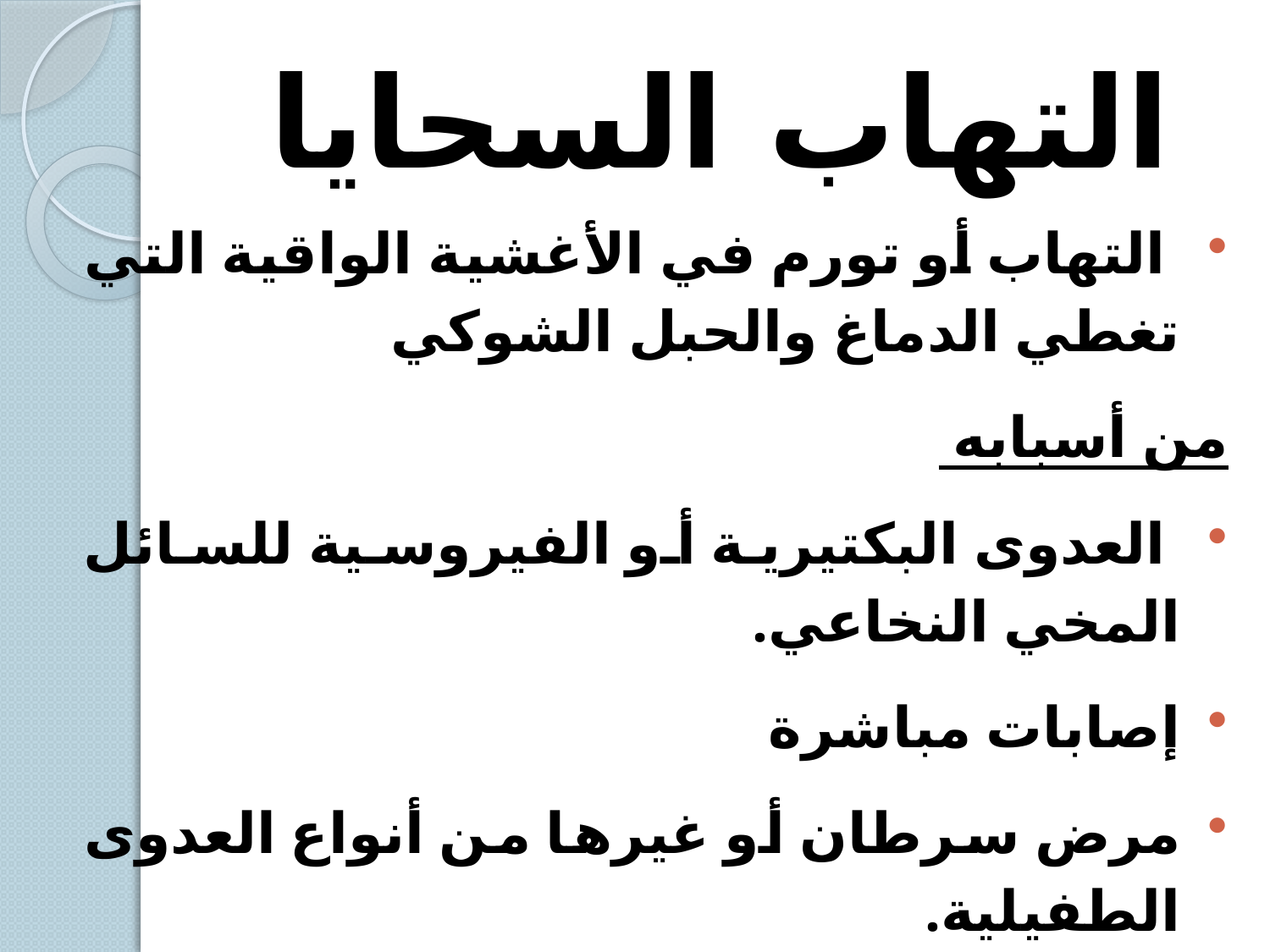

# التهاب السحايا
 التهاب أو تورم في الأغشية الواقية التي تغطي الدماغ والحبل الشوكي
من أسبابه
 العدوى البكتيرية أو الفيروسية للسائل المخي النخاعي.
إصابات مباشرة
مرض سرطان أو غيرها من أنواع العدوى الطفيلية.